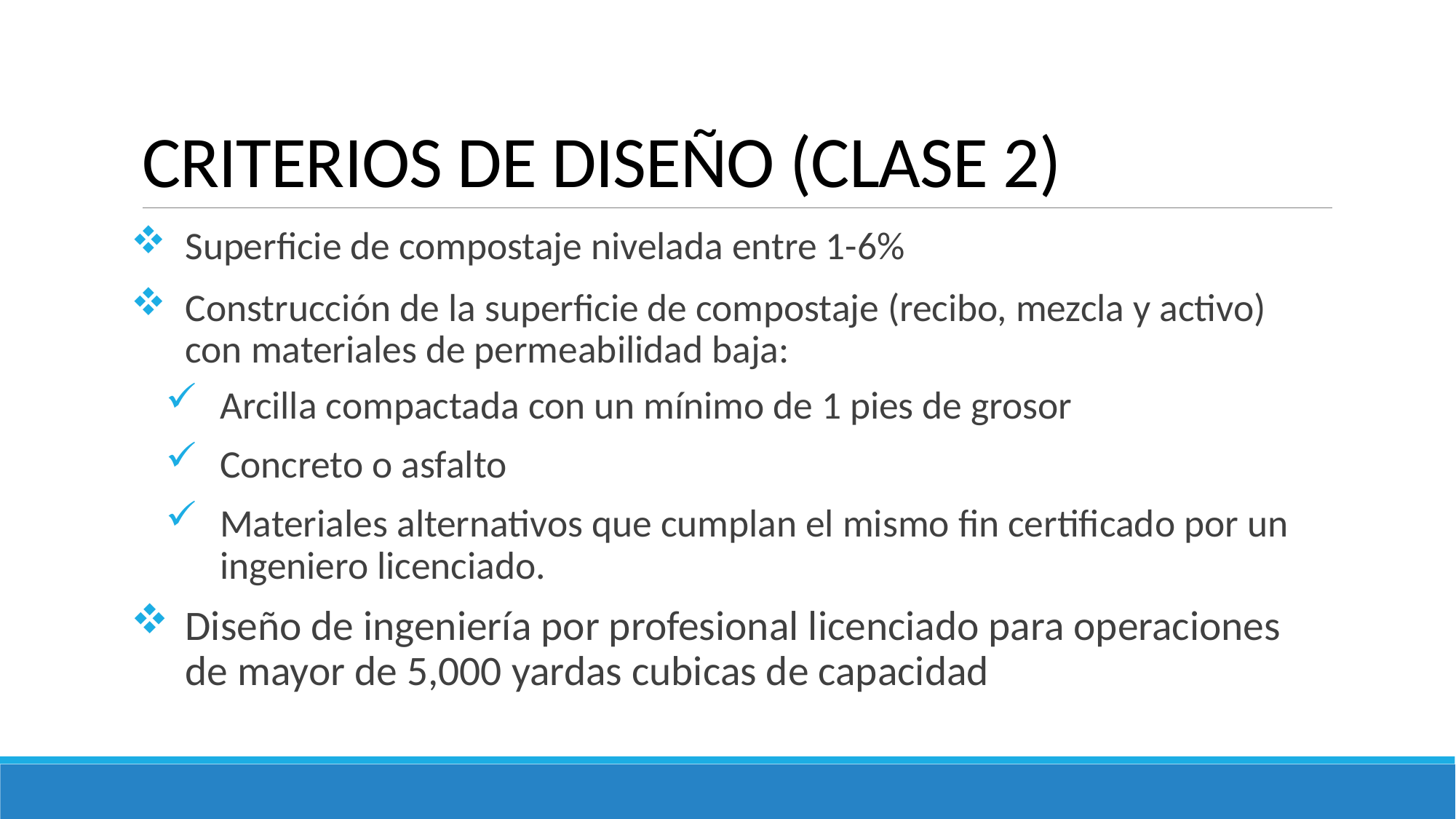

# CRITERIOS DE DISEÑO (CLASE 2)
Superficie de compostaje nivelada entre 1-6%
Construcción de la superficie de compostaje (recibo, mezcla y activo) con materiales de permeabilidad baja:
Arcilla compactada con un mínimo de 1 pies de grosor
Concreto o asfalto
Materiales alternativos que cumplan el mismo fin certificado por un ingeniero licenciado.
Diseño de ingeniería por profesional licenciado para operaciones de mayor de 5,000 yardas cubicas de capacidad